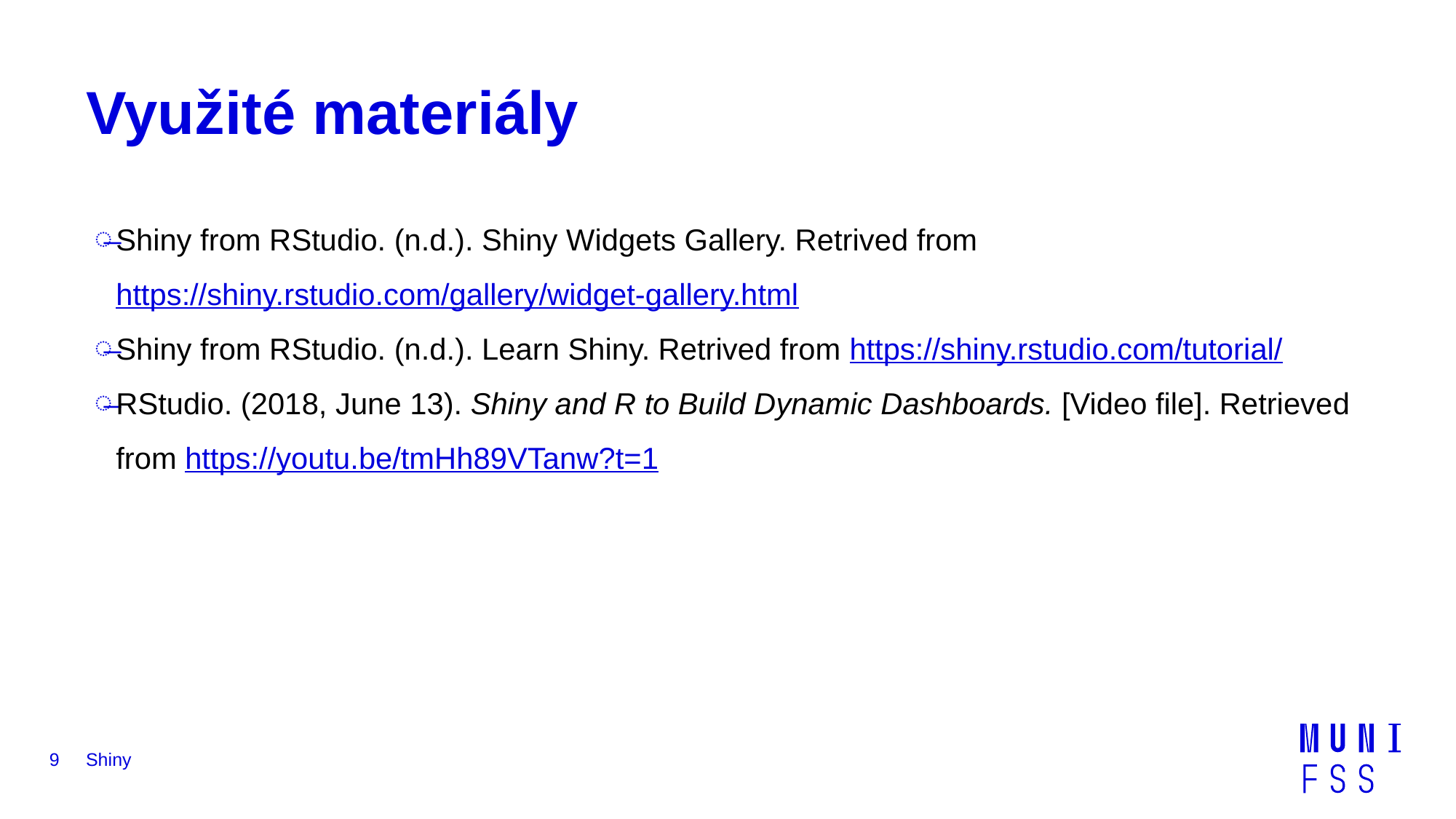

# Využité materiály
Shiny from RStudio. (n.d.). Shiny Widgets Gallery. Retrived from https://shiny.rstudio.com/gallery/widget-gallery.html
Shiny from RStudio. (n.d.). Learn Shiny. Retrived from https://shiny.rstudio.com/tutorial/
RStudio. (2018, June 13). Shiny and R to Build Dynamic Dashboards. [Video file]. Retrieved from https://youtu.be/tmHh89VTanw?t=1

9
Shiny